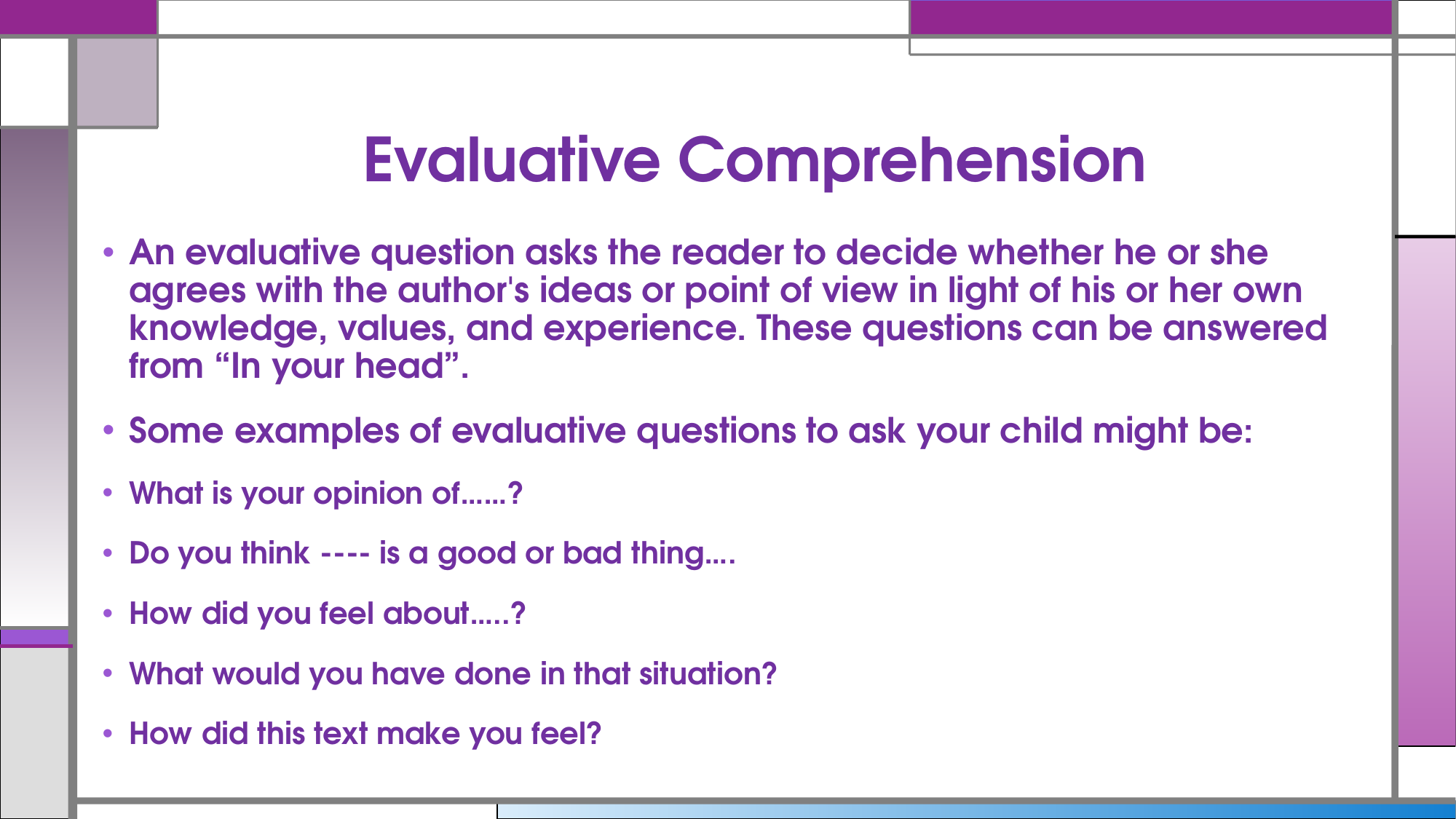

# Evaluative Comprehension

An evaluative question asks the reader to decide whether he or she agrees with the author's ideas or point of view in light of his or her own knowledge, values, and experience. These questions can be answered from “In your head”.
Some examples of evaluative questions to ask your child might be:
What is your opinion of……?
Do you think ---- is a good or bad thing….
How did you feel about…..?
What would you have done in that situation?
How did this text make you feel?